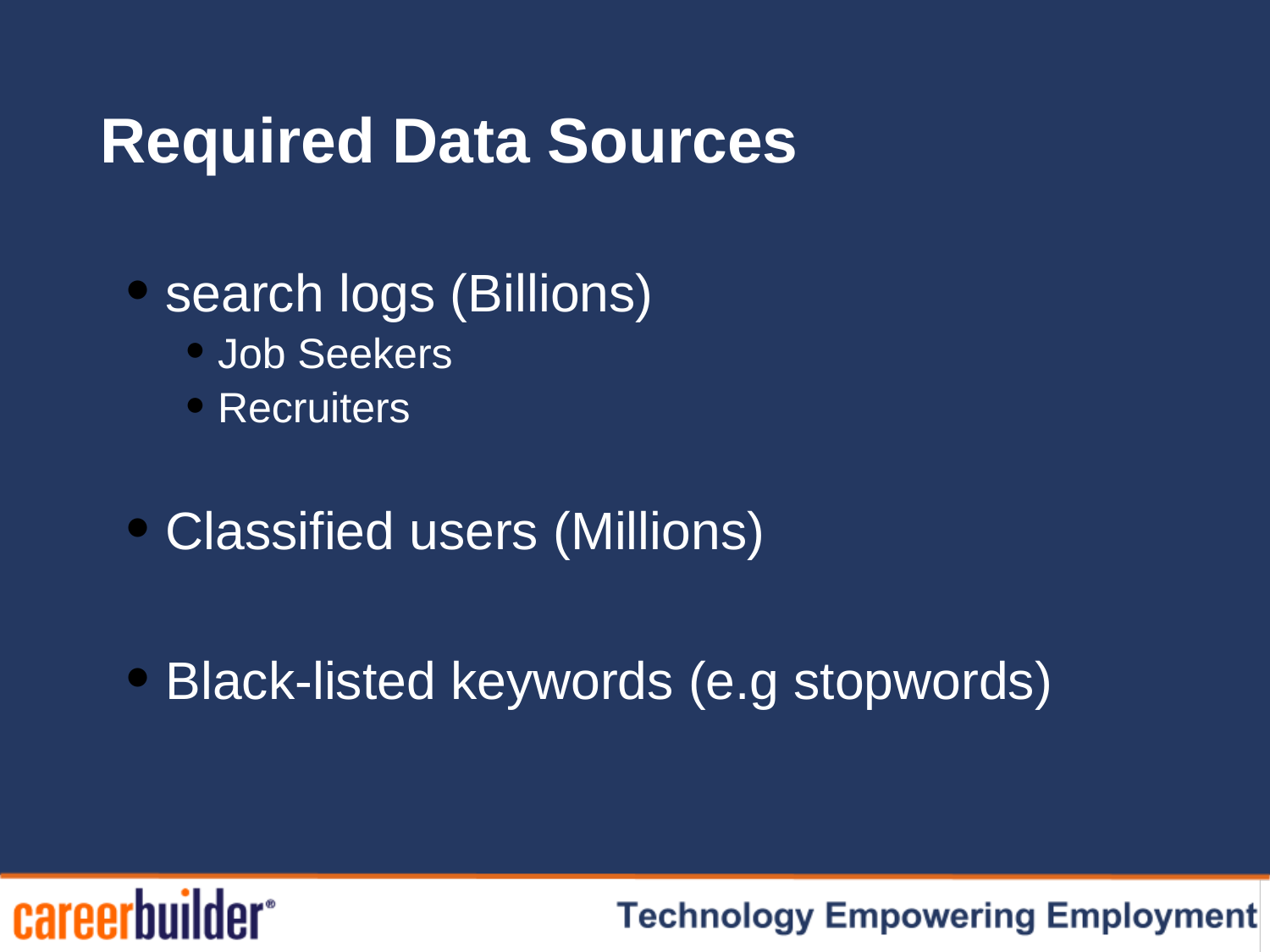

# Required Data Sources
 search logs (Billions)
 Job Seekers
 Recruiters

 Classified users (Millions)

 Black-listed keywords (e.g stopwords)